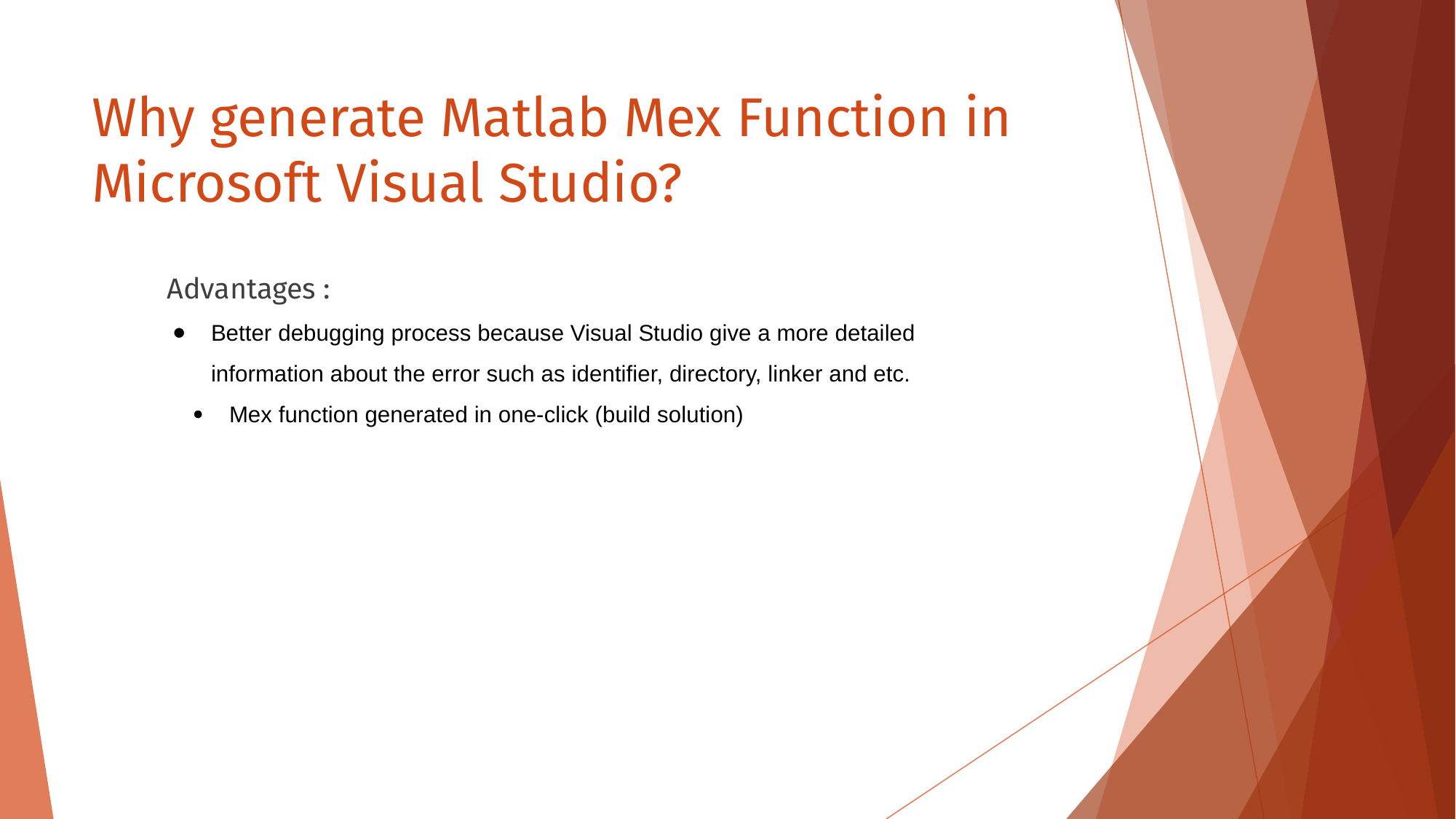

# Why generate Matlab Mex Function in Microsoft Visual Studio?
Advantages :
Better debugging process because Visual Studio give a more detailed information about the error such as identifier, directory, linker and etc.
Mex function generated in one-click (build solution)